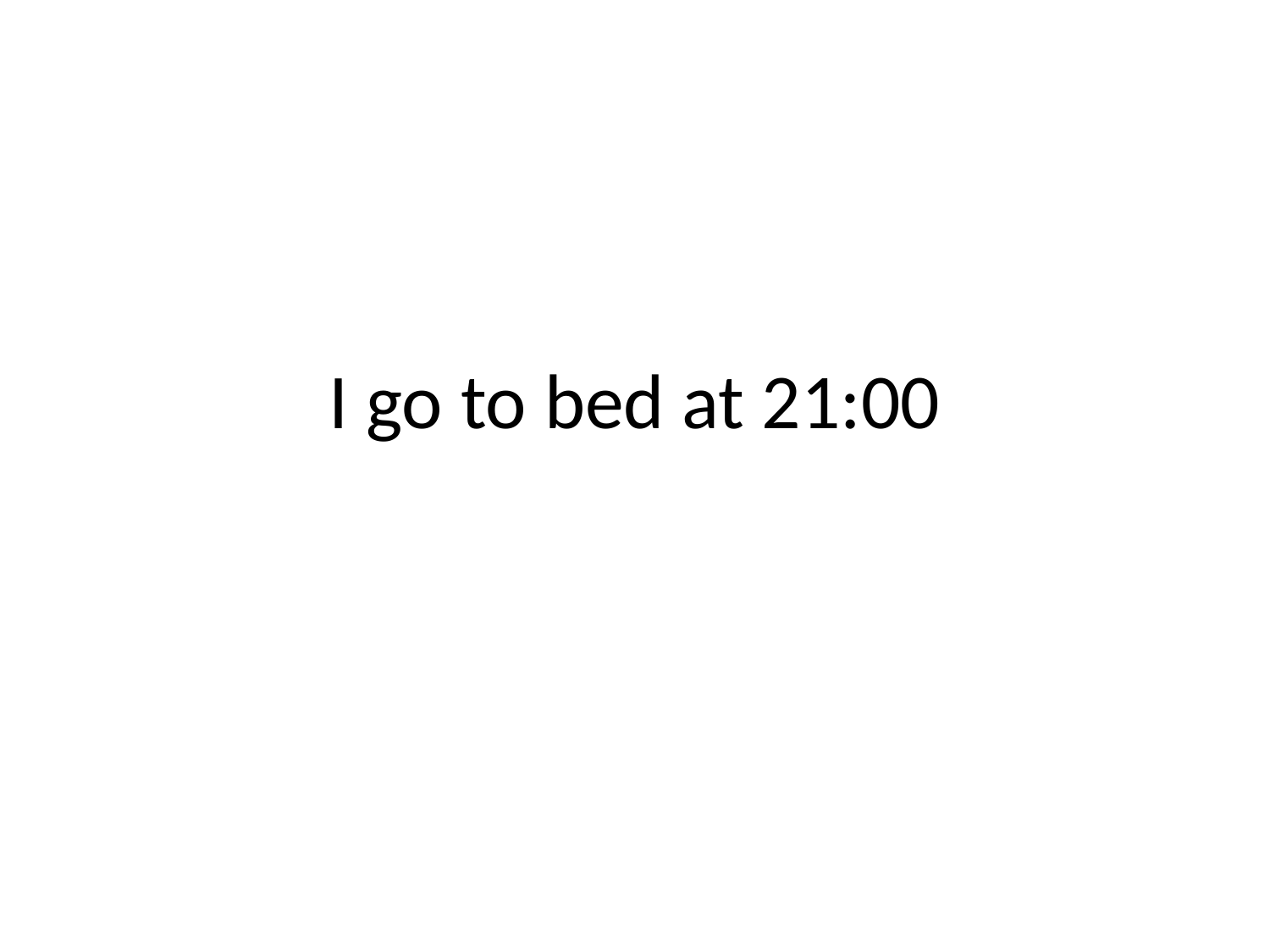

# I go to bed at 21:00